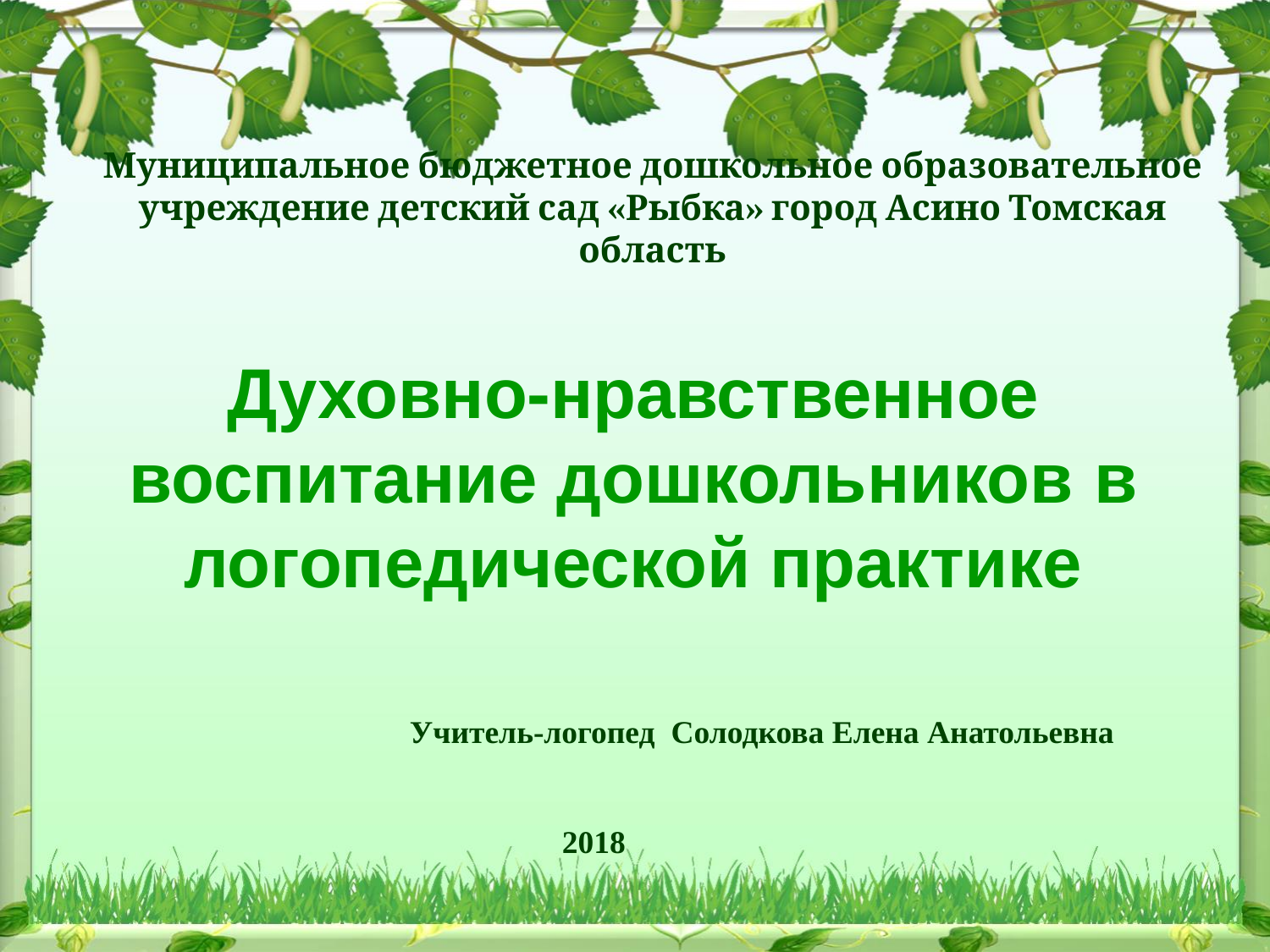

# Муниципальное бюджетное дошкольное образовательное учреждение детский сад «Рыбка» город Асино Томская область
Духовно-нравственное воспитание дошкольников в логопедической практике

Учитель-логопед  Солодкова Елена Анатольевна
2018